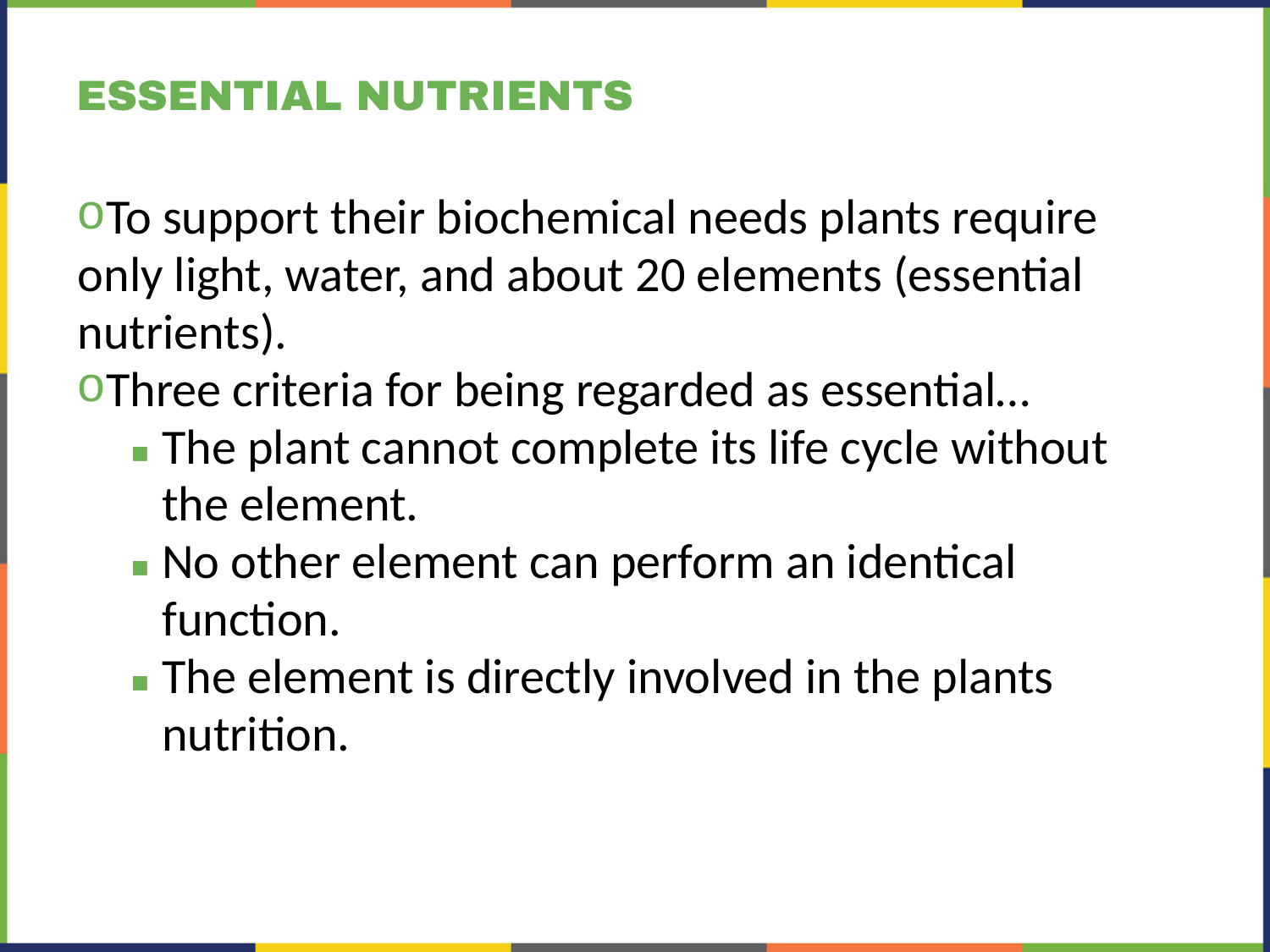

# ESSENTIAL NUTRIENTS
To support their biochemical needs plants require only light, water, and about 20 elements (essential nutrients).
Three criteria for being regarded as essential…
The plant cannot complete its life cycle without the element.
No other element can perform an identical function.
The element is directly involved in the plants nutrition.